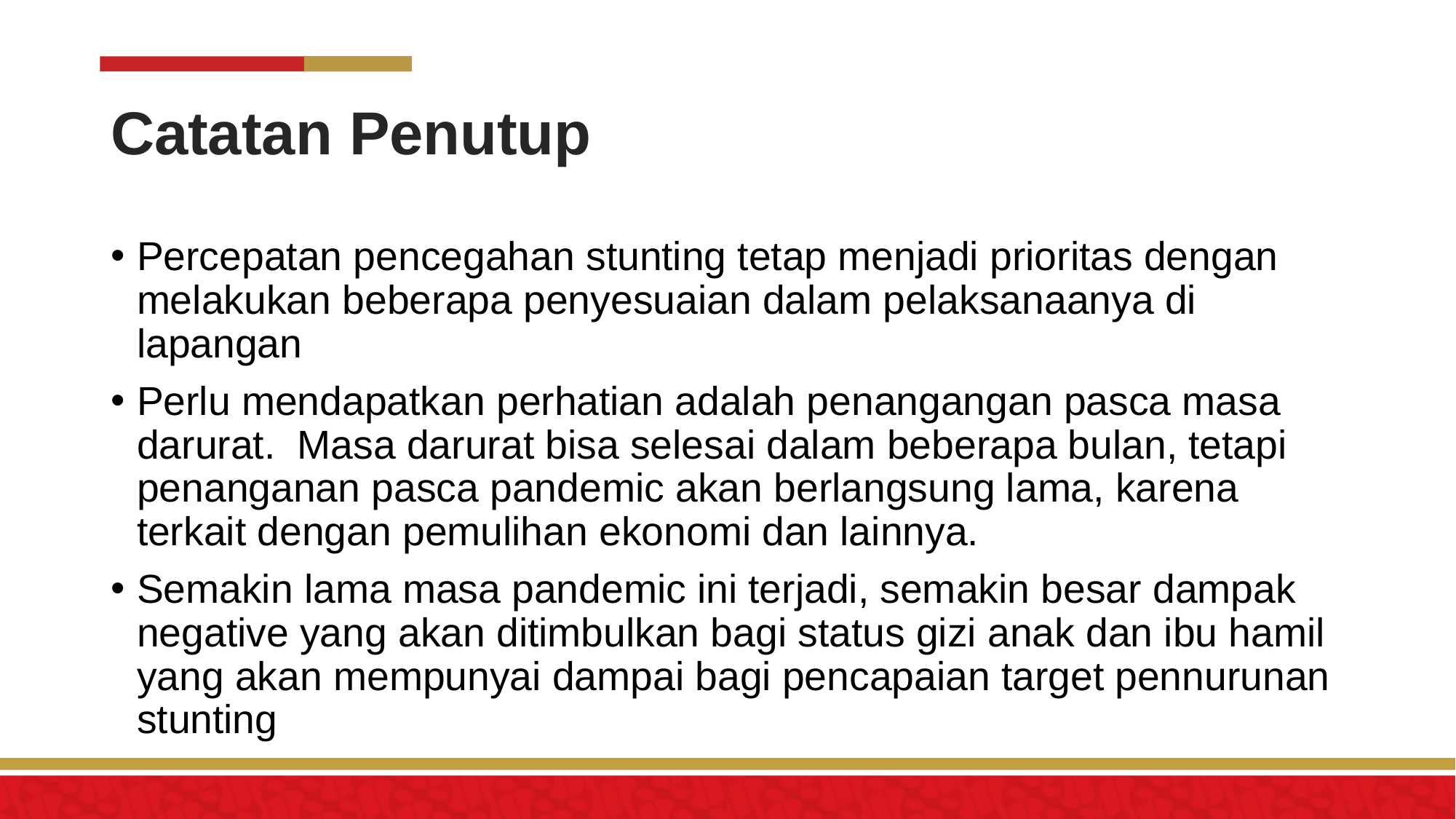

Catatan Penutup
Percepatan pencegahan stunting tetap menjadi prioritas dengan melakukan beberapa penyesuaian dalam pelaksanaanya di lapangan
Perlu mendapatkan perhatian adalah penangangan pasca masa darurat.  Masa darurat bisa selesai dalam beberapa bulan, tetapi penanganan pasca pandemic akan berlangsung lama, karena terkait dengan pemulihan ekonomi dan lainnya.
Semakin lama masa pandemic ini terjadi, semakin besar dampak negative yang akan ditimbulkan bagi status gizi anak dan ibu hamil yang akan mempunyai dampai bagi pencapaian target pennurunan stunting